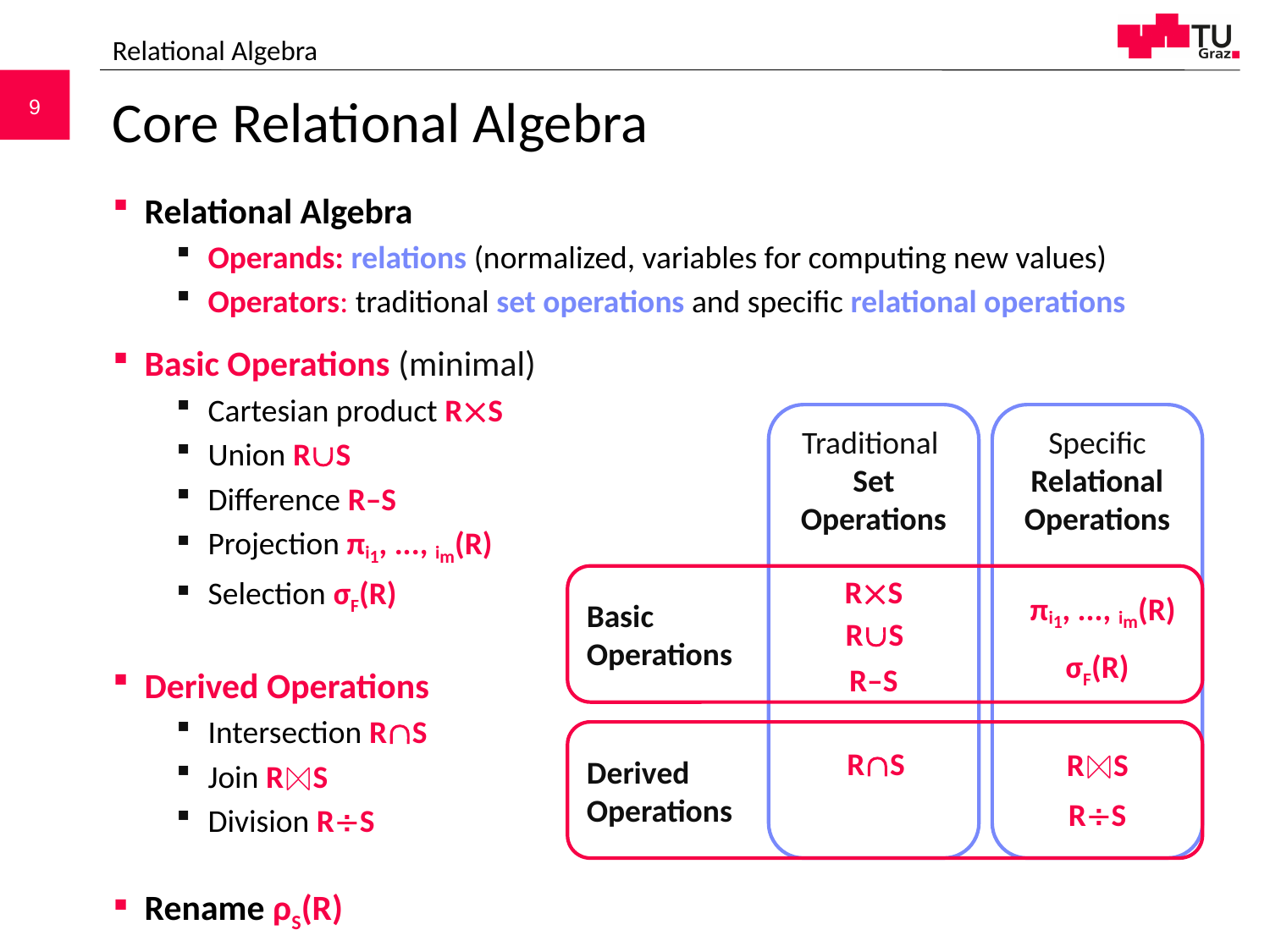

Relational Algebra
# Core Relational Algebra
Relational Algebra
Operands: relations (normalized, variables for computing new values)
Operators: traditional set operations and specific relational operations
Basic Operations (minimal)
Cartesian product R×S
Union R∪S
Difference R–S
Projection πi1, ..., im(R)
Selection σF(R)

Derived Operations
Intersection R∩S
Join R⨝S
Division R÷S

Rename ρS(R)

Traditional
Set Operations

Specific Relational Operations

Basic
Operations
R×S
πi1, ..., im(R)
R∪S
σF(R)
R–S
Derived
Operations
R∩S
R⨝S
R÷S